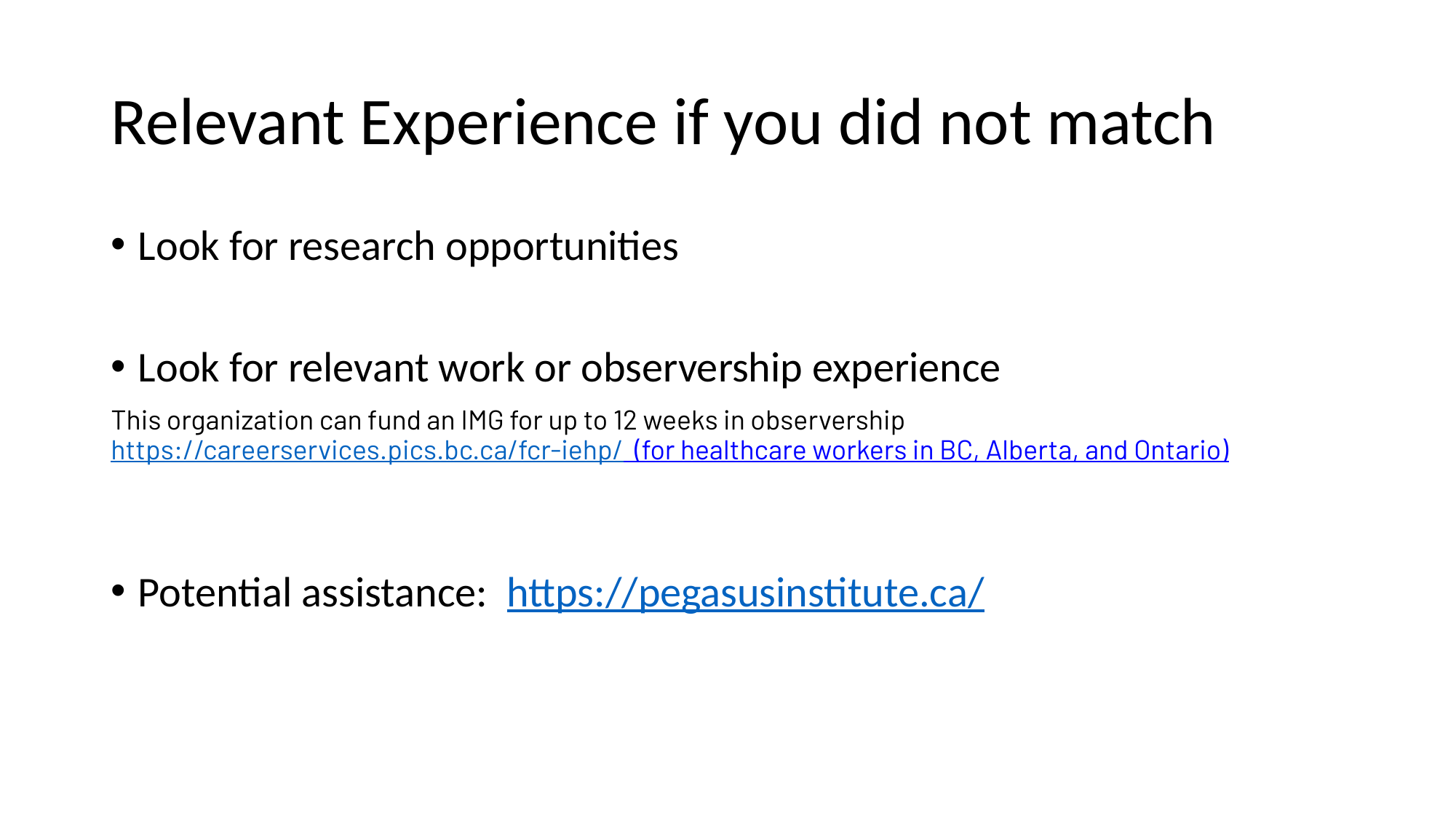

# Relevant Experience if you did not match
Look for research opportunities

Look for relevant work or observership experience
This organization can fund an IMG for up to 12 weeks in observership	https://careerservices.pics.bc.ca/fcr-iehp/  (for healthcare workers in BC, Alberta, and Ontario)

Potential assistance:  https://pegasusinstitute.ca/